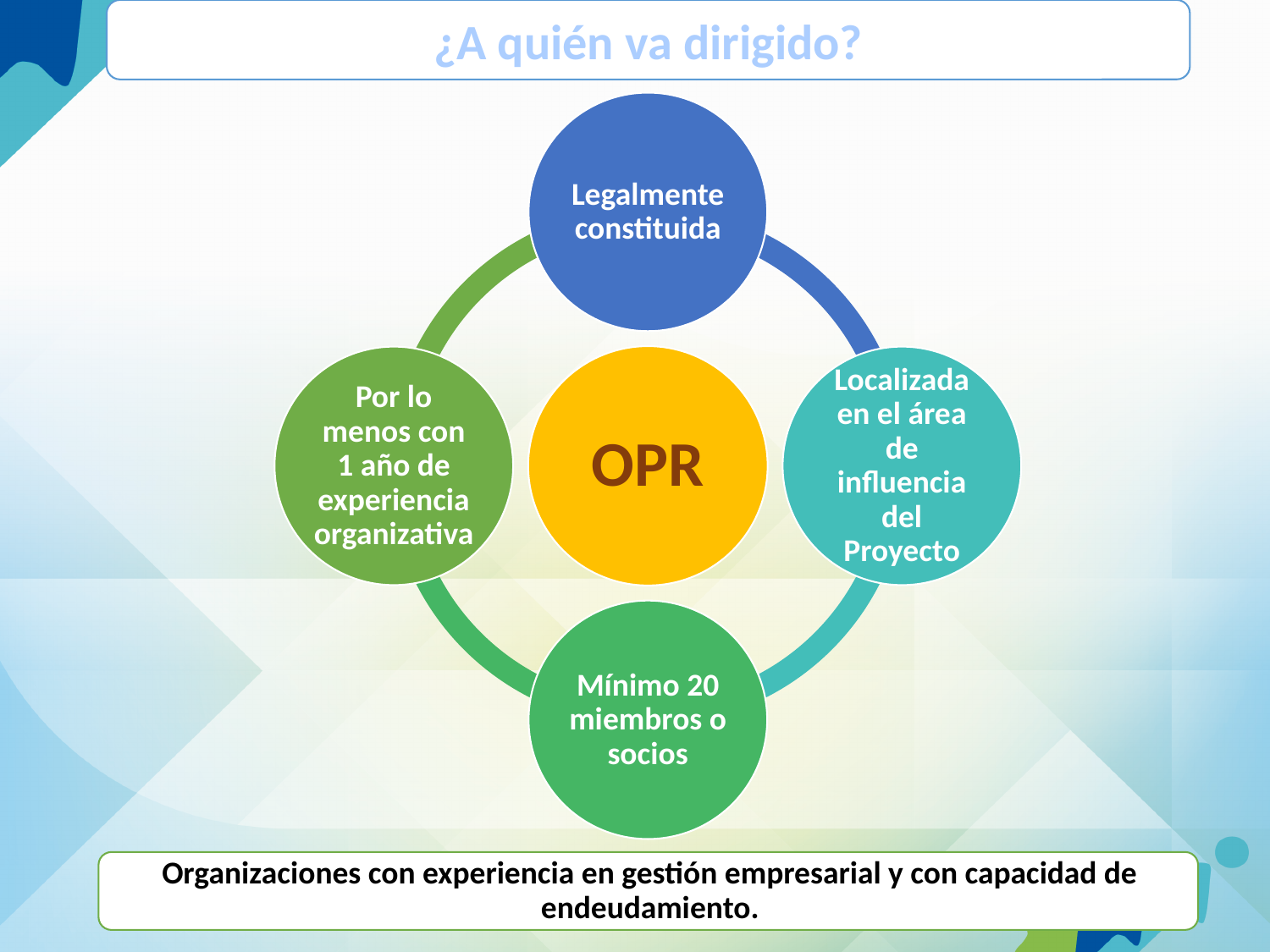

¿A quién va dirigido?
OPR
Legalmente constituida
Localizada en el área de influencia del Proyecto
Mínimo 20 miembros o socios
Por lo menos con 1 año de experiencia organizativa
Organizaciones con experiencia en gestión empresarial y con capacidad de endeudamiento.